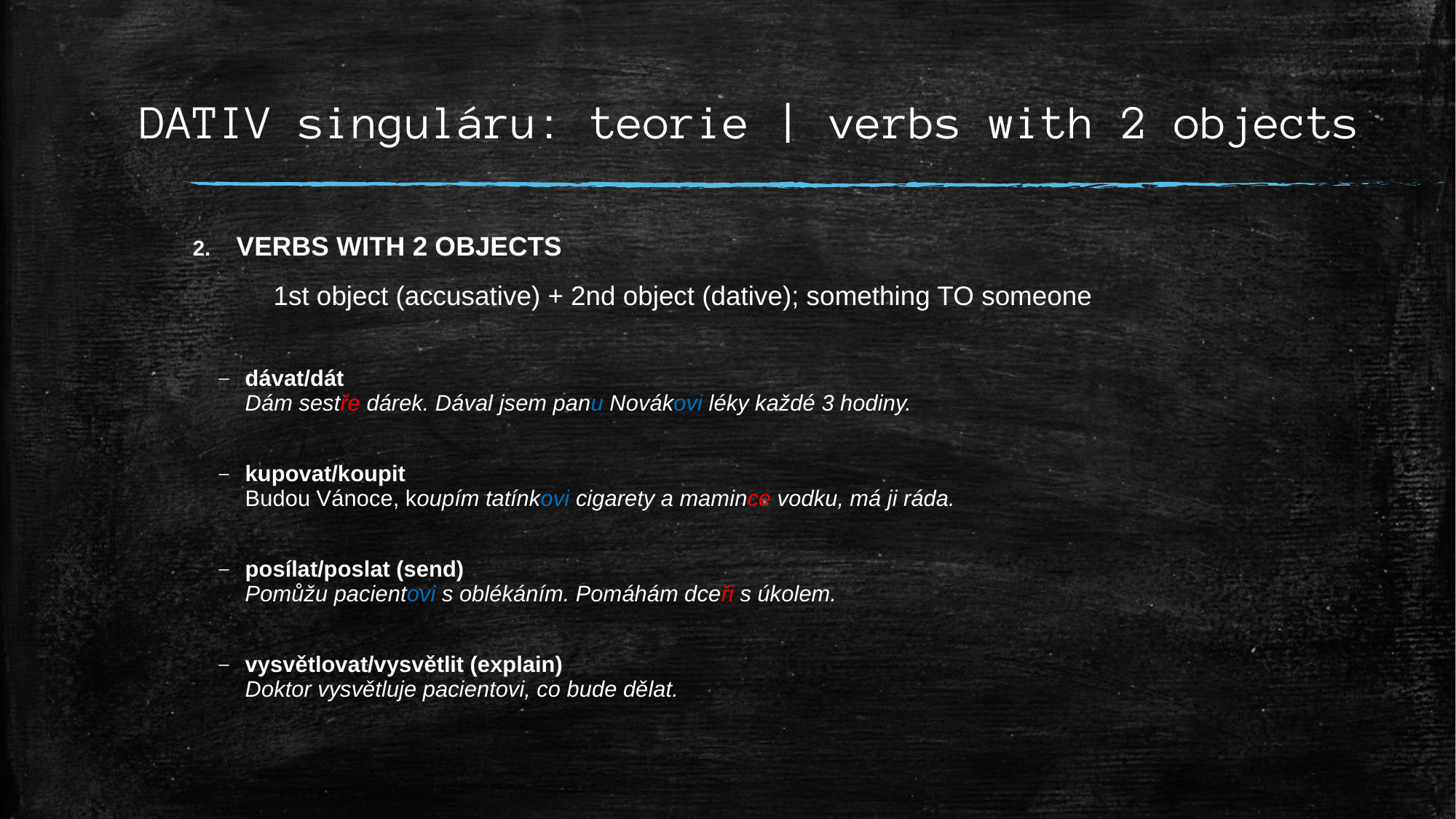

# DATIV singuláru: teorie | verbs with 2 objects
VERBS WITH 2 OBJECTS
	1st object (accusative) + 2nd object (dative); something TO someone

dávat/dát
Dám sestře dárek. Dával jsem panu Novákovi léky každé 3 hodiny.

kupovat/koupit
Budou Vánoce, koupím tatínkovi cigarety a mamince vodku, má ji ráda.

posílat/poslat (send)
Pomůžu pacientovi s oblékáním. Pomáhám dceři s úkolem.

vysvětlovat/vysvětlit (explain)
Doktor vysvětluje pacientovi, co bude dělat.